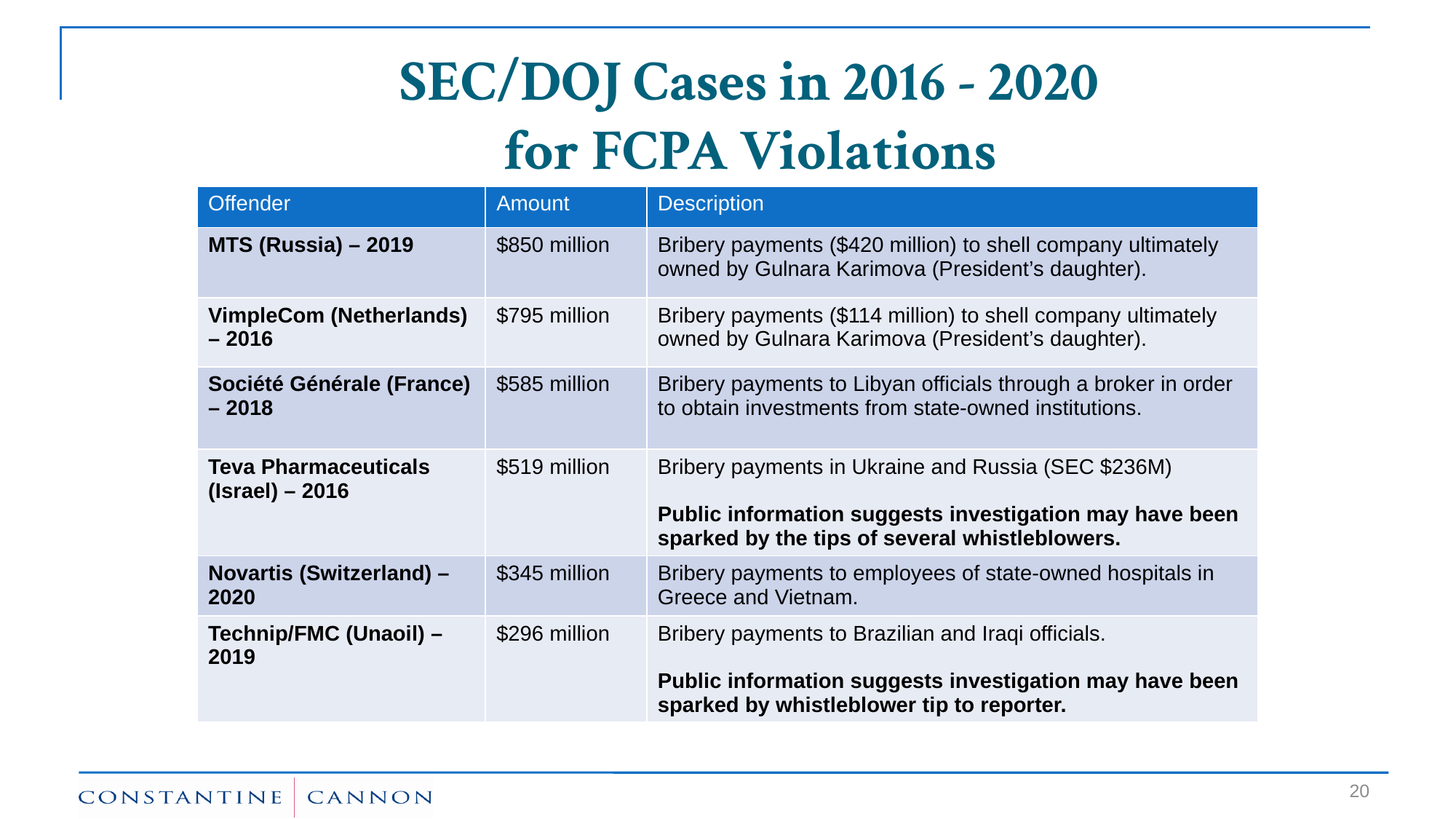

# SEC/DOJ Cases in 2016 - 2020 for FCPA Violations
| Offender | Amount | Description |
| --- | --- | --- |
| MTS (Russia) – 2019 | $850 million | Bribery payments ($420 million) to shell company ultimately owned by Gulnara Karimova (President’s daughter). |
| VimpleCom (Netherlands) – 2016 | $795 million | Bribery payments ($114 million) to shell company ultimately owned by Gulnara Karimova (President’s daughter). |
| Société Générale (France) – 2018 | $585 million | Bribery payments to Libyan officials through a broker in order to obtain investments from state-owned institutions. |
| Teva Pharmaceuticals (Israel) – 2016 | $519 million | Bribery payments in Ukraine and Russia (SEC $236M) Public information suggests investigation may have been sparked by the tips of several whistleblowers. |
| Novartis (Switzerland) – 2020 | $345 million | Bribery payments to employees of state-owned hospitals in Greece and Vietnam. |
| Technip/FMC (Unaoil) – 2019 | $296 million | Bribery payments to Brazilian and Iraqi officials. Public information suggests investigation may have been sparked by whistleblower tip to reporter. |

20